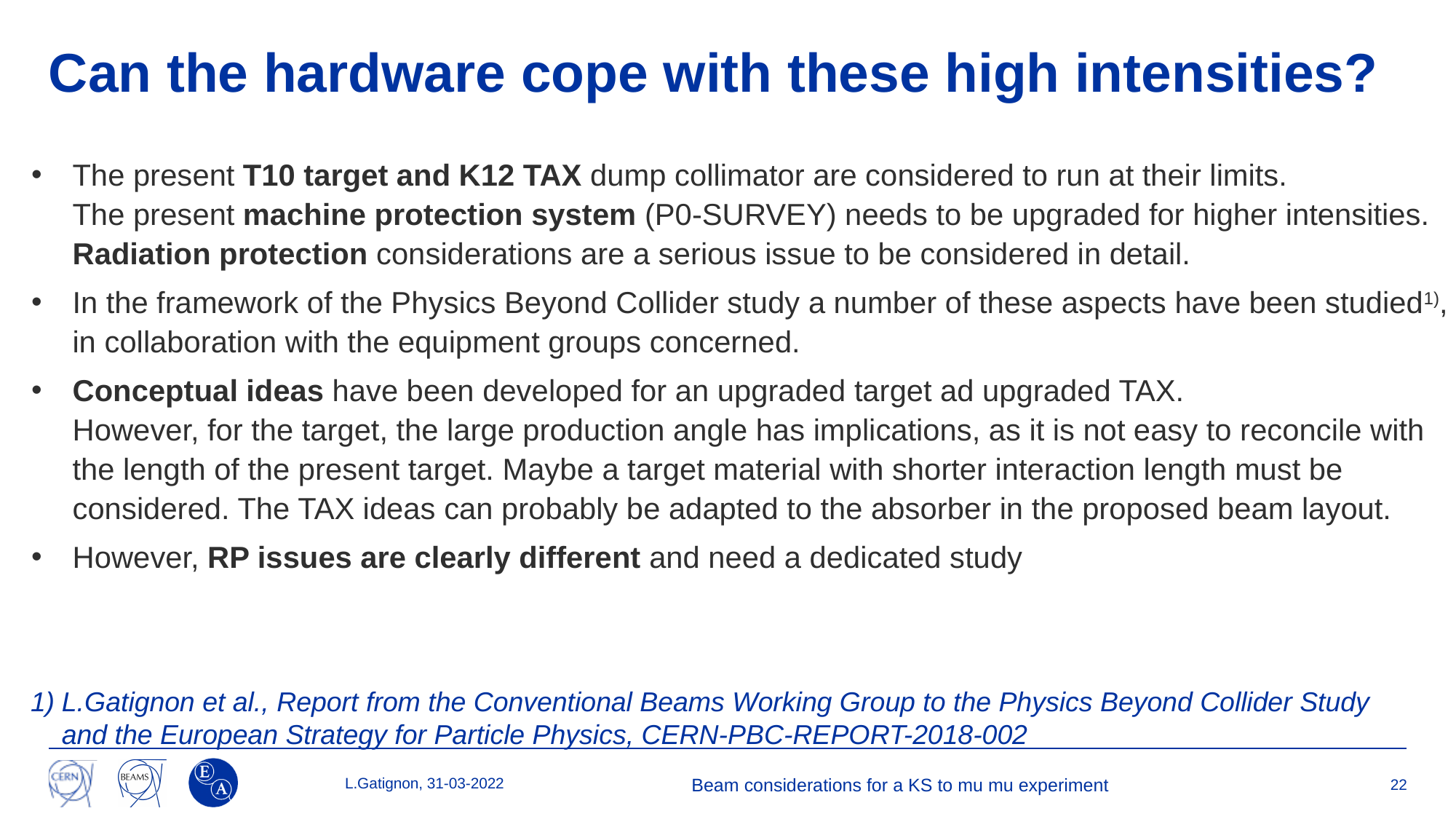

# Can the hardware cope with these high intensities?
The present T10 target and K12 TAX dump collimator are considered to run at their limits.
The present machine protection system (P0-SURVEY) needs to be upgraded for higher intensities.
Radiation protection considerations are a serious issue to be considered in detail.
In the framework of the Physics Beyond Collider study a number of these aspects have been studied1), in collaboration with the equipment groups concerned.
Conceptual ideas have been developed for an upgraded target ad upgraded TAX.
However, for the target, the large production angle has implications, as it is not easy to reconcile with the length of the present target. Maybe a target material with shorter interaction length must be considered. The TAX ideas can probably be adapted to the absorber in the proposed beam layout.
However, RP issues are clearly different and need a dedicated study
1)	L.Gatignon et al., Report from the Conventional Beams Working Group to the Physics Beyond Collider Study
and the European Strategy for Particle Physics, CERN-PBC-REPORT-2018-002
L.Gatignon, 31-03-2022
Beam considerations for a KS to mu mu experiment
22